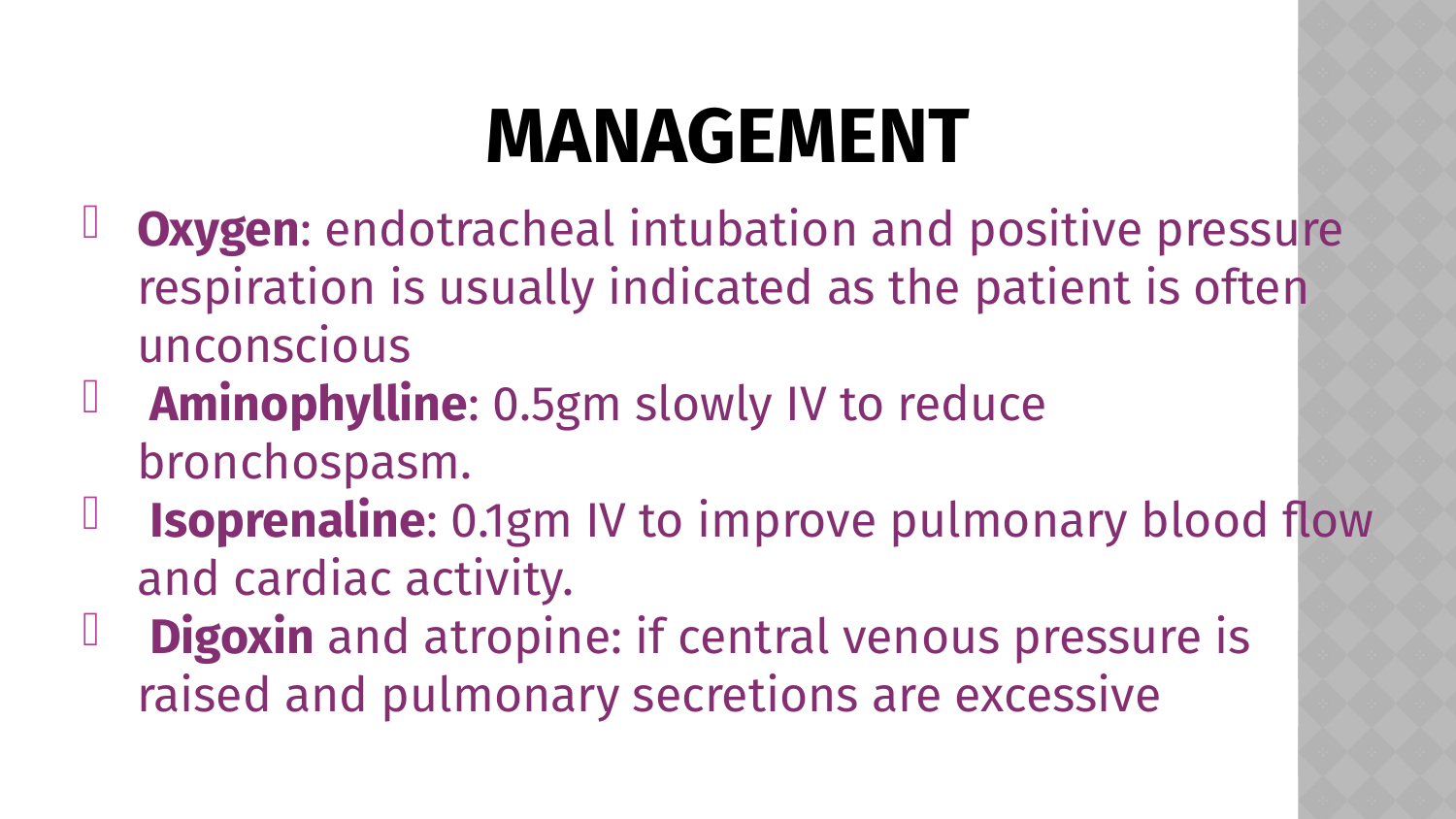

# Management
Oxygen: endotracheal intubation and positive pressure respiration is usually indicated as the patient is often unconscious
 Aminophylline: 0.5gm slowly IV to reduce bronchospasm.
 Isoprenaline: 0.1gm IV to improve pulmonary blood flow and cardiac activity.
 Digoxin and atropine: if central venous pressure is raised and pulmonary secretions are excessive